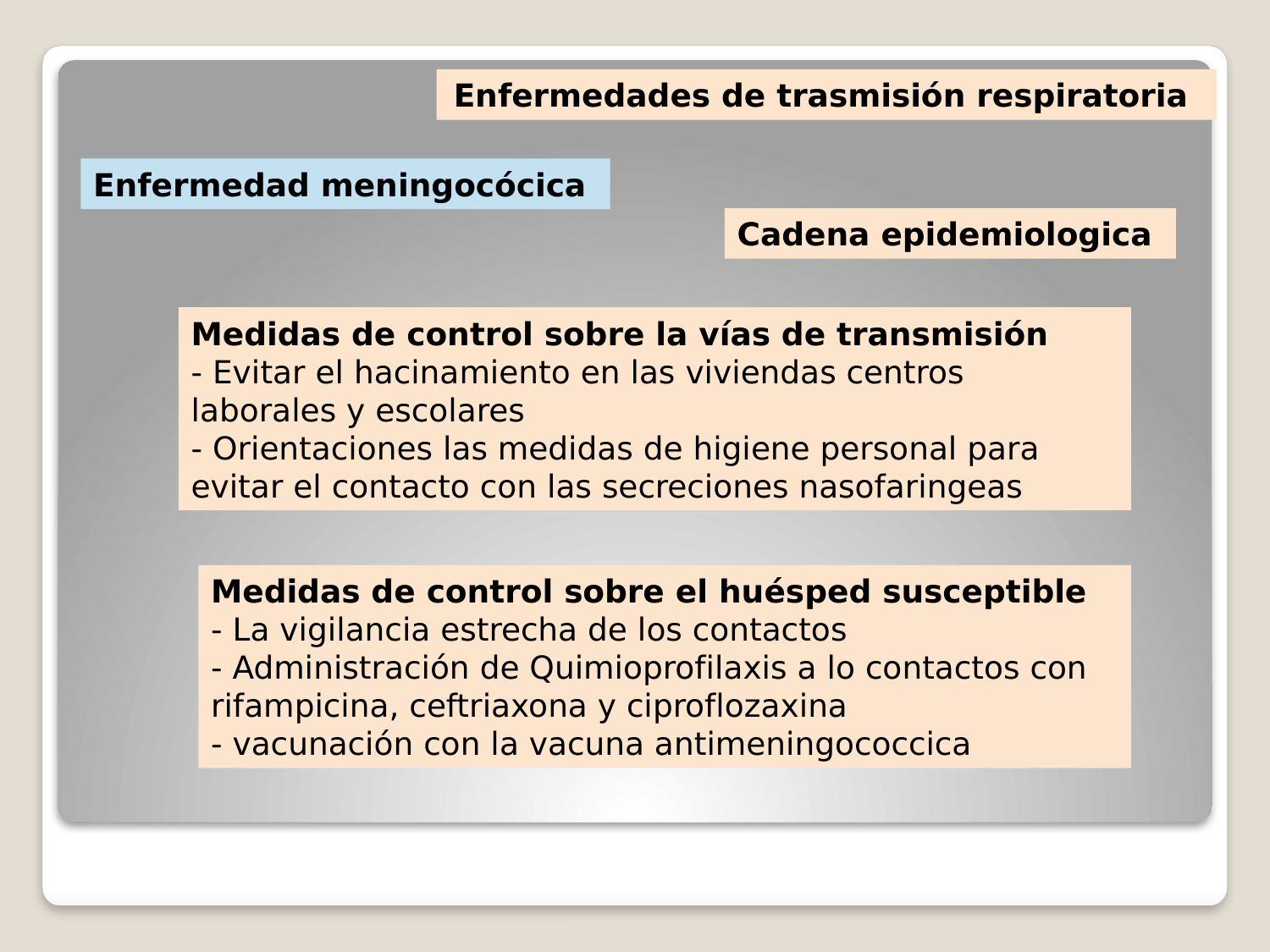

Enfermedades de trasmisión respiratoria
Enfermedad meningocócica
Cadena epidemiologica
Medidas de control sobre la vías de transmisión
- Evitar el hacinamiento en las viviendas centros laborales y escolares
- Orientaciones las medidas de higiene personal para evitar el contacto con las secreciones nasofaringeas
Medidas de control sobre el huésped susceptible
- La vigilancia estrecha de los contactos
- Administración de Quimioprofilaxis a lo contactos con rifampicina, ceftriaxona y ciproflozaxina
- vacunación con la vacuna antimeningococcica